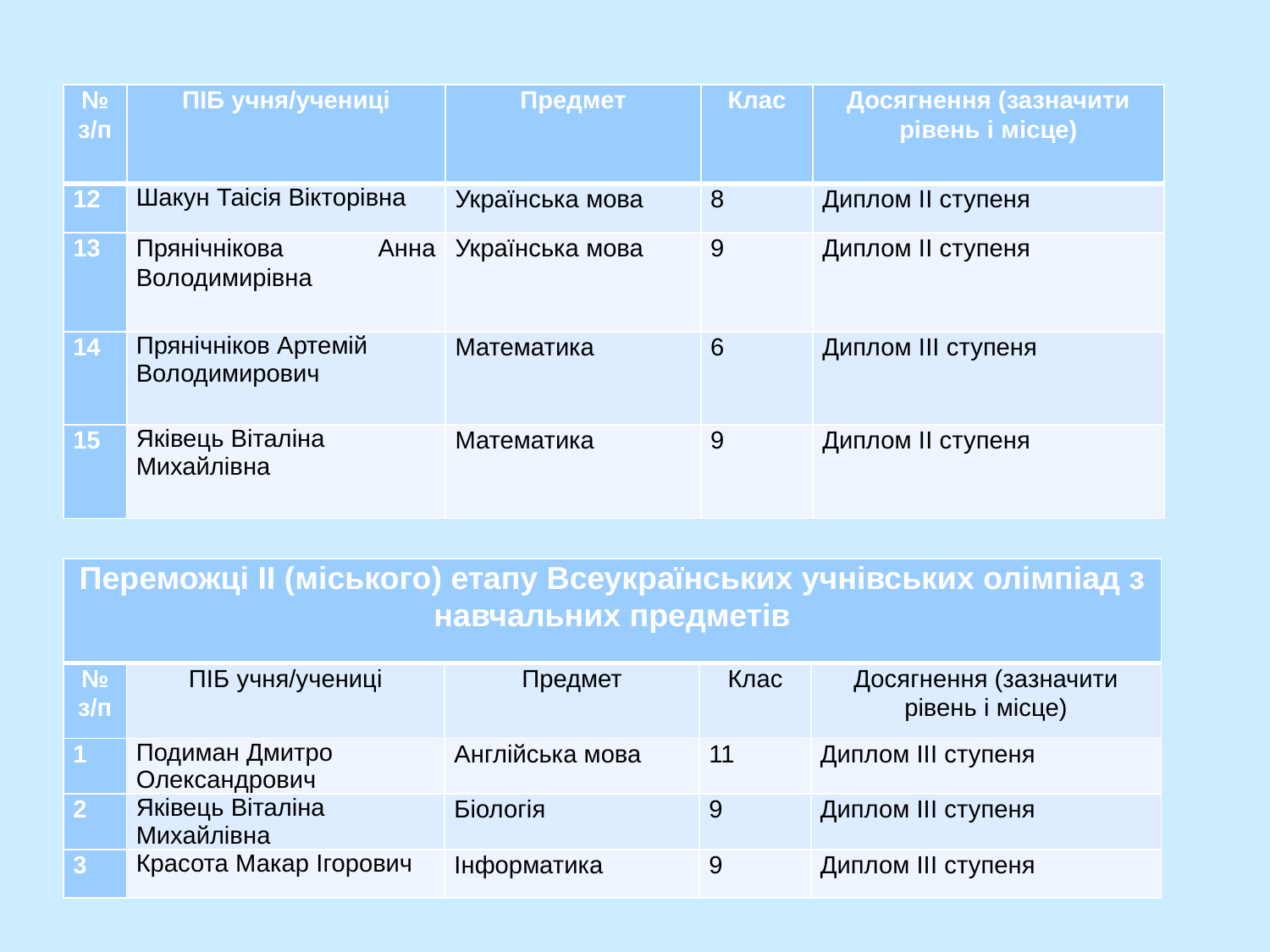

#
| № з/п | ПІБ учня/учениці | Предмет | Клас | Досягнення (зазначити рівень і місце) |
| --- | --- | --- | --- | --- |
| 12 | Шакун Таісія Вікторівна | Українська мова | 8 | Диплом ІІ ступеня |
| 13 | Прянічнікова Анна Володимирівна | Українська мова | 9 | Диплом ІІ ступеня |
| 14 | Прянічніков Артемій Володимирович | Математика | 6 | Диплом ІІІ ступеня |
| 15 | Яківець Віталіна Михайлівна | Математика | 9 | Диплом ІІ ступеня |

| Переможці ІІ (міського) етапу Всеукраїнських учнівських олімпіад з навчальних предметів |  |  |  |  |
| --- | --- | --- | --- | --- |
| № з/п | ПІБ учня/учениці | Предмет | Клас | Досягнення (зазначити рівень і місце) |
| 1 | Подиман Дмитро Олександрович | Англійська мова | 11 | Диплом ІІІ ступеня |
| 2 | Яківець Віталіна Михайлівна | Біологія | 9 | Диплом ІІІ ступеня |
| 3 | Красота Макар Ігорович | Інформатика | 9 | Диплом ІІІ ступеня |